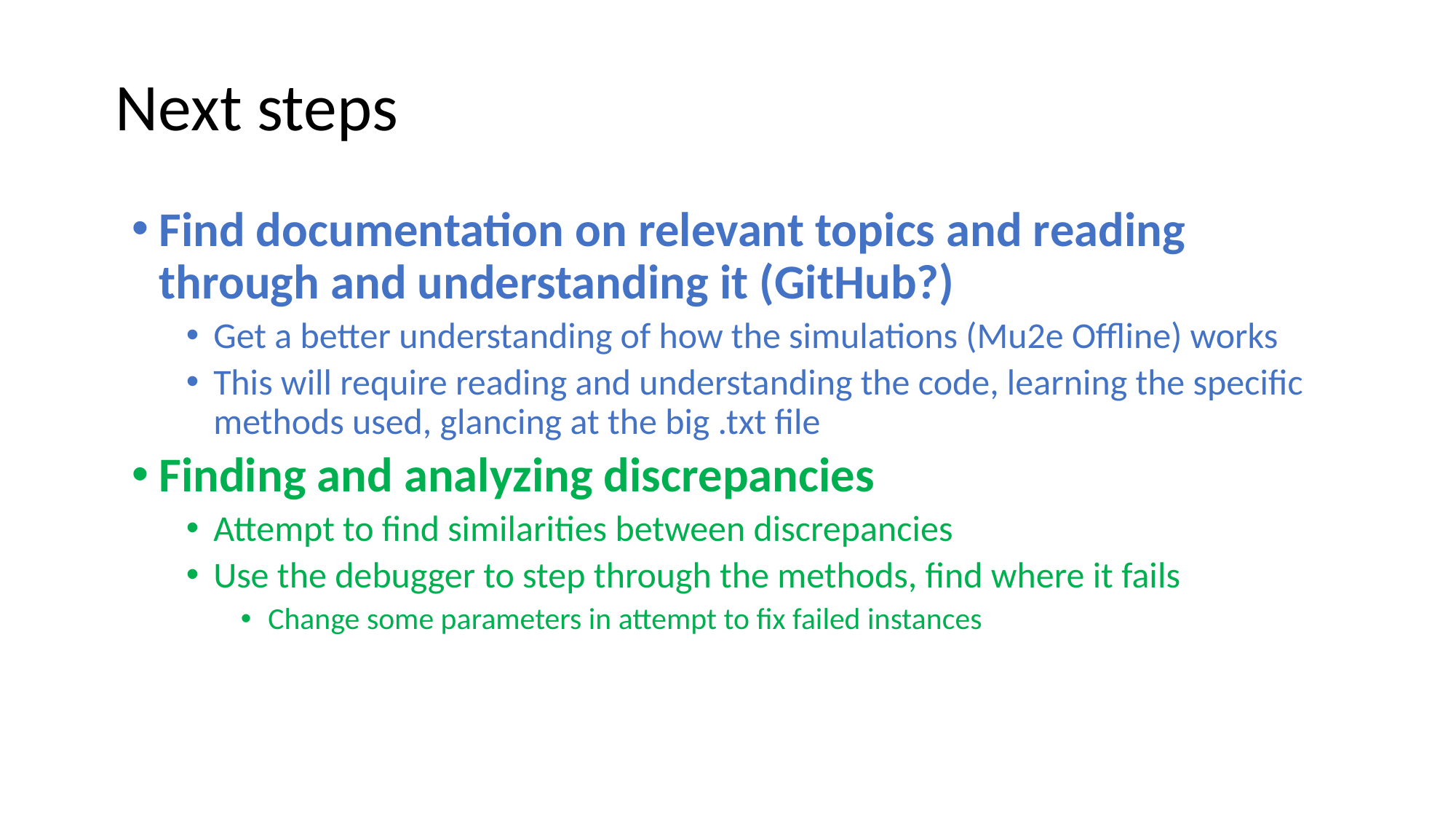

# Next steps
Find documentation on relevant topics and reading through and understanding it (GitHub?)
Get a better understanding of how the simulations (Mu2e Offline) works
This will require reading and understanding the code, learning the specific methods used, glancing at the big .txt file
Finding and analyzing discrepancies
Attempt to find similarities between discrepancies
Use the debugger to step through the methods, find where it fails
Change some parameters in attempt to fix failed instances